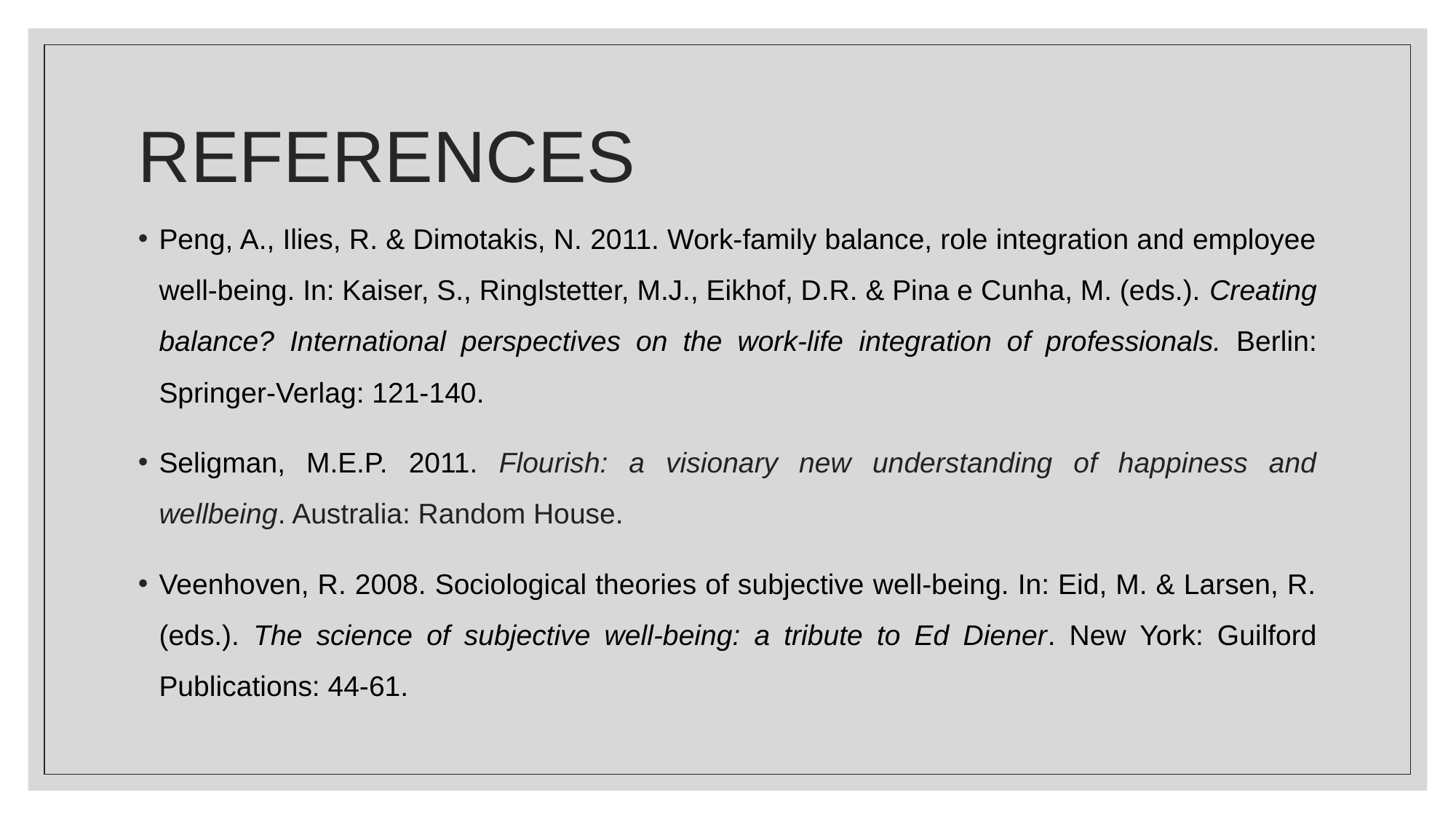

# REFERENCES
Peng, A., Ilies, R. & Dimotakis, N. 2011. Work-family balance, role integration and employee well-being. In: Kaiser, S., Ringlstetter, M.J., Eikhof, D.R. & Pina e Cunha, M. (eds.). Creating balance? International perspectives on the work-life integration of professionals. Berlin: Springer-Verlag: 121-140.
Seligman, M.E.P. 2011. Flourish: a visionary new understanding of happiness and wellbeing. Australia: Random House.
Veenhoven, R. 2008. Sociological theories of subjective well-being. In: Eid, M. & Larsen, R. (eds.). The science of subjective well-being: a tribute to Ed Diener. New York: Guilford Publications: 44-61.